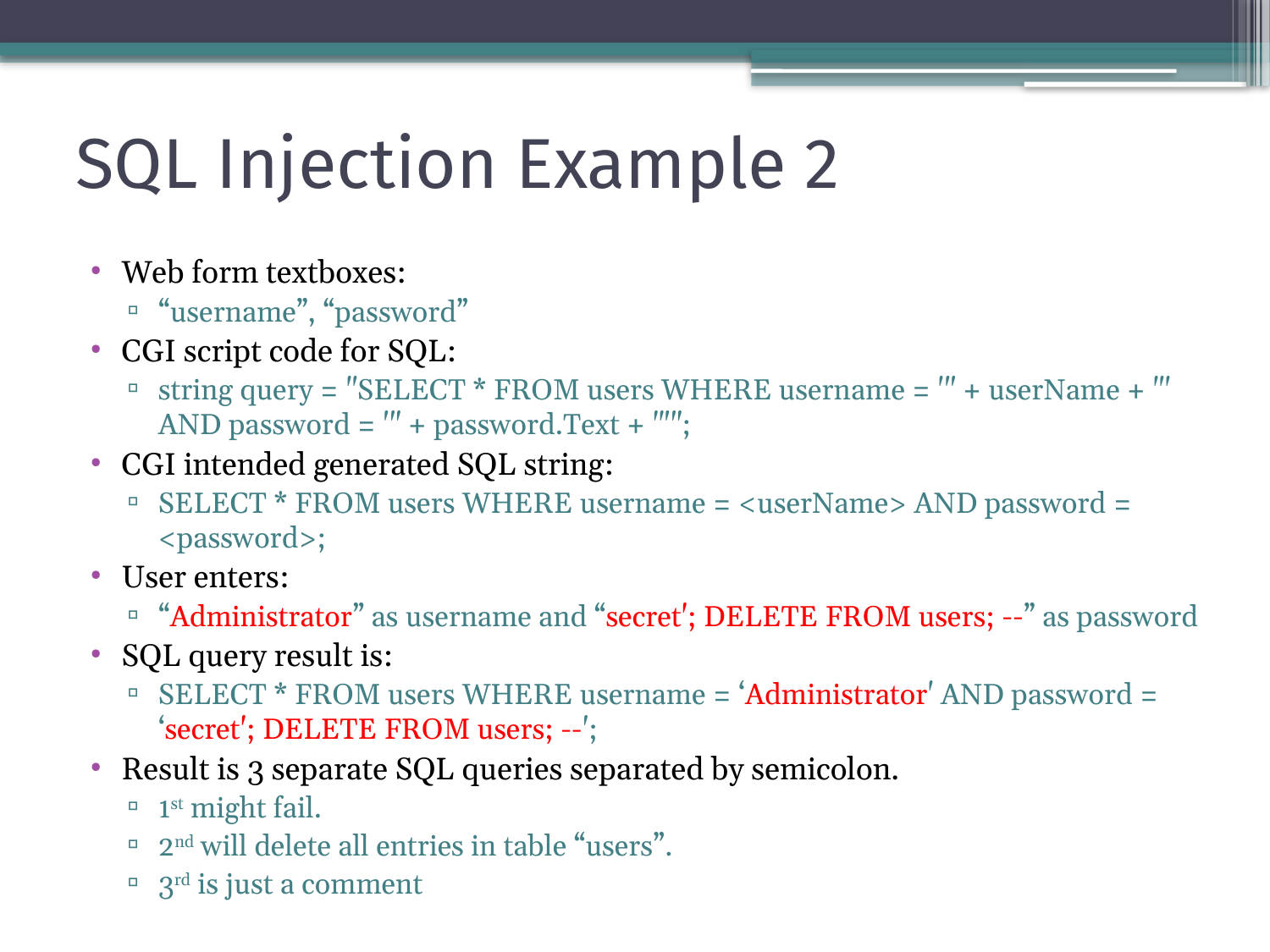

# SQL Injection Example 2
Web form textboxes:
“username”, “password”
CGI script code for SQL:
string query = "SELECT * FROM users WHERE username = '" + userName + "' AND password = '" + password.Text + "'";
CGI intended generated SQL string:
SELECT * FROM users WHERE username = <userName> AND password = <password>;
User enters:
“Administrator” as username and “secret'; DELETE FROM users; --” as password
SQL query result is:
SELECT * FROM users WHERE username = ‘Administrator' AND password = ‘secret'; DELETE FROM users; --';
Result is 3 separate SQL queries separated by semicolon.
1st might fail.
2nd will delete all entries in table “users”.
3rd is just a comment